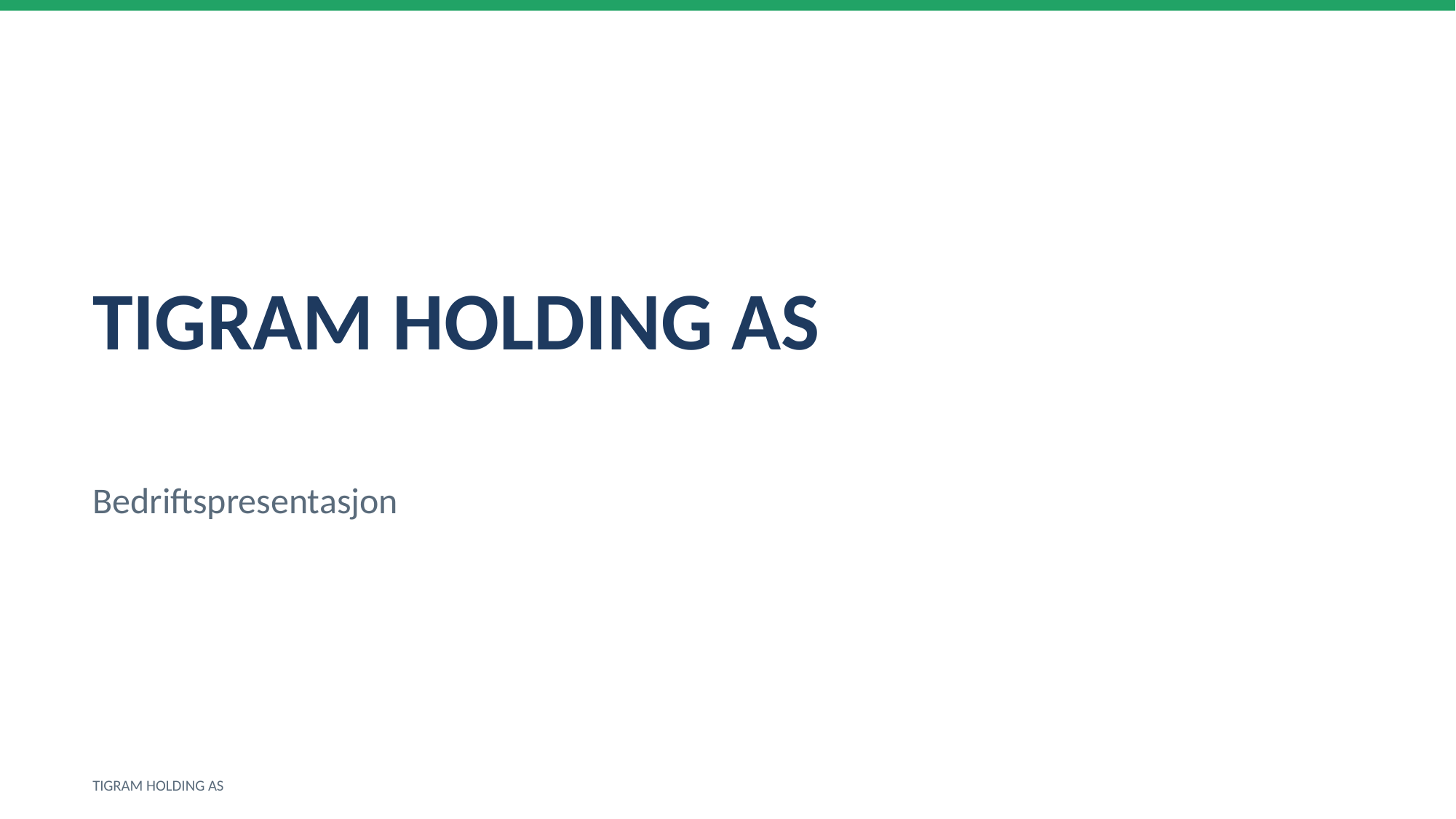

TIGRAM HOLDING AS
Bedriftspresentasjon
TIGRAM HOLDING AS